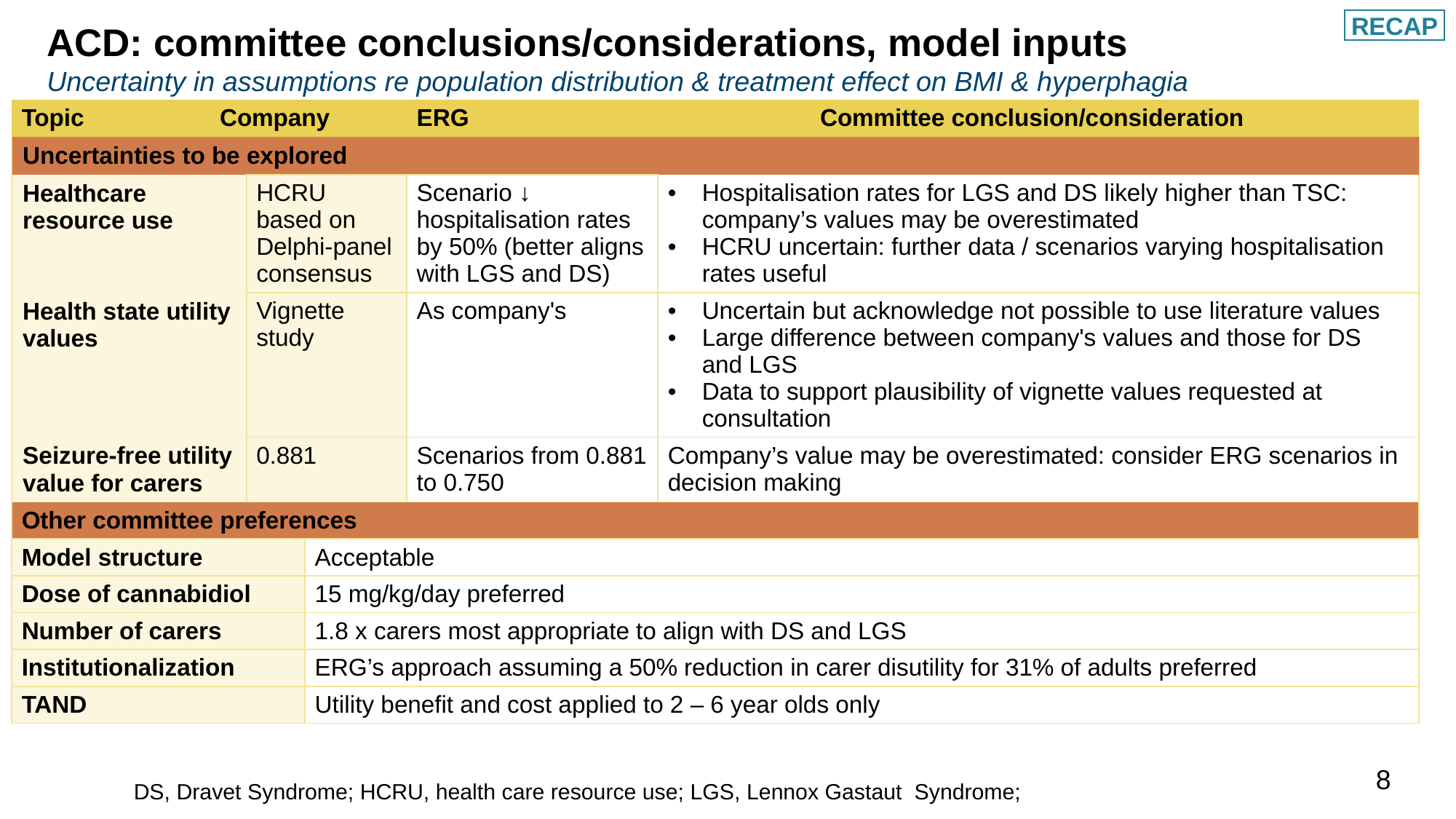

RECAP
# ACD: committee conclusions/considerations, model inputs Uncertainty in assumptions re population distribution & treatment effect on BMI & hyperphagia
| Topic | Company |  |  | ERG |  | Committee conclusion/consideration |
| --- | --- | --- | --- | --- | --- | --- |
| Uncertainties to be explored |  |  |  |  |  |  |
| Healthcare resource use | HCRU based on Delphi-panel consensus | HCRU based on Delphi-panel consensus | HCRU based on Delphi-panel consensus | Scenario ↓ hospitalisation rates by 50% (better aligns with LGS and DS) | Hospitalisation rates for LGS and DS likely higher than TSC: company’s values may be overestimated HCRU uncertain: further data / scenarios varying hospitalisation rates useful | Hospitalisation rates for LGS and DS likely higher than TSC: company’s values likely overestimated HCRU uncertain: further data / scenarios varying hospitalisation rates useful |
| Health state utility values | Vignette study | Vignette study | Vignette study | As company's | Uncertain but acknowledge not possible to use literature values Large difference between company's values and those for DS and LGS Data to support plausibility of vignette values requested at consultation | Uncertain but acknowledge not possible to use literature values Large difference between company's values and those for DS and LGS Data to support plausibility of vignette values requested at consultation |
| Seizure-free utility value for carers | 0.881 | 0.881 | 0.881 (average adult aged 43 years ( average parent of 13-year-old child) | Scenarios from 0.881 to 0.750 | Company’s value may be overestimated: consider ERG scenarios in decision making | Company’s value be overestimated: consider ERG scenarios in decision making |
| Other committee preferences |  |  |  |  |  |  |
| Model structure |  |  | Acceptable |  |  |  |
| Dose of cannabidiol |  |  | 15 mg/kg/day preferred |  |  |  |
| Number of carers |  |  | 1.8 x carers most appropriate to align with DS and LGS |  |  |  |
| Institutionalization |  |  | ERG’s approach assuming a 50% reduction in carer disutility for 31% of adults preferred |  |  |  |
| TAND |  |  | Utility benefit and cost applied to 2 – 6 year olds only |  |  |  |

8
DS, Dravet Syndrome; HCRU, health care resource use; LGS, Lennox Gastaut  Syndrome;